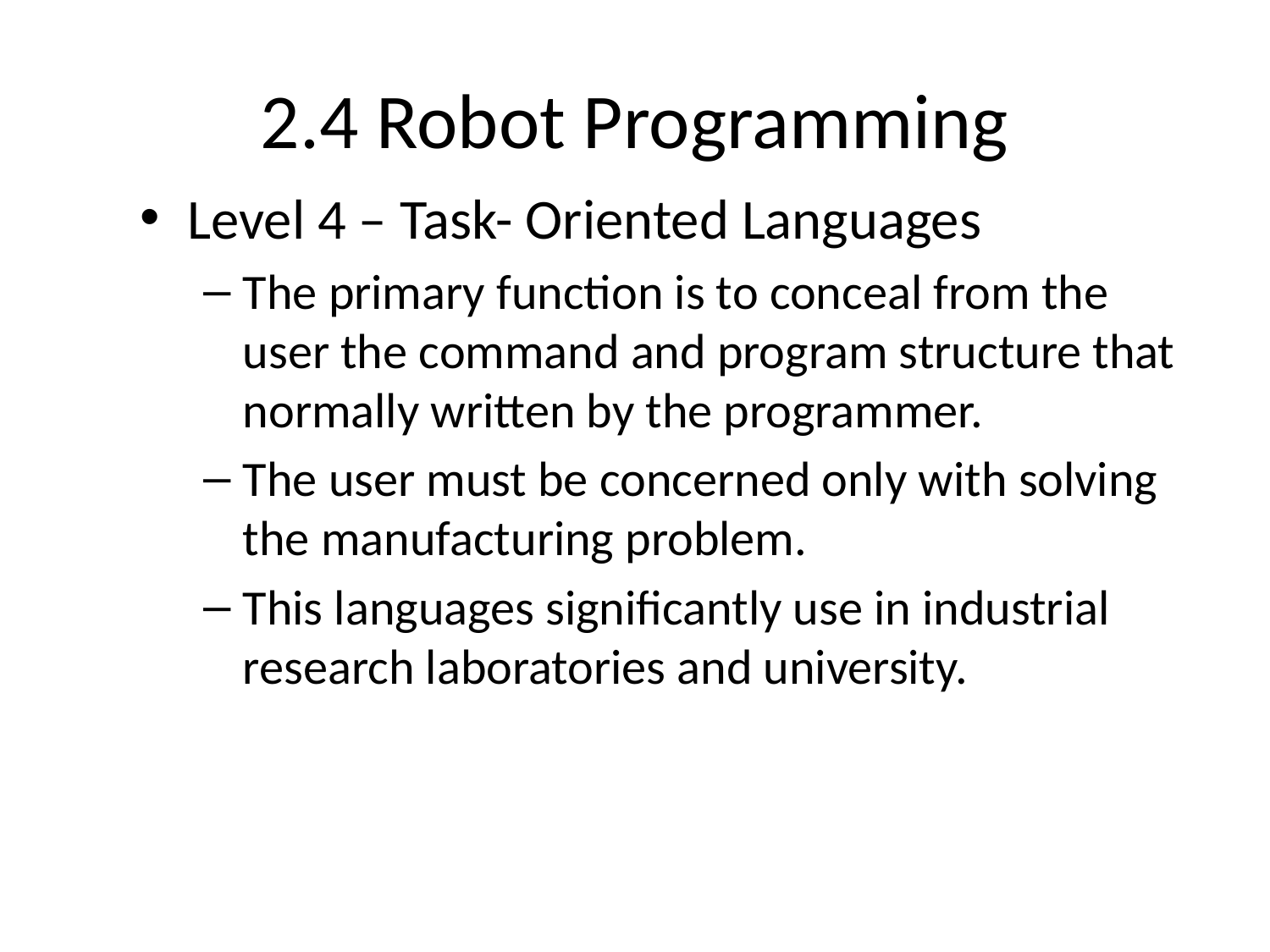

# 2.4 Robot Programming
Level 4 – Task- Oriented Languages
The primary function is to conceal from the user the command and program structure that normally written by the programmer.
The user must be concerned only with solving the manufacturing problem.
This languages significantly use in industrial research laboratories and university.